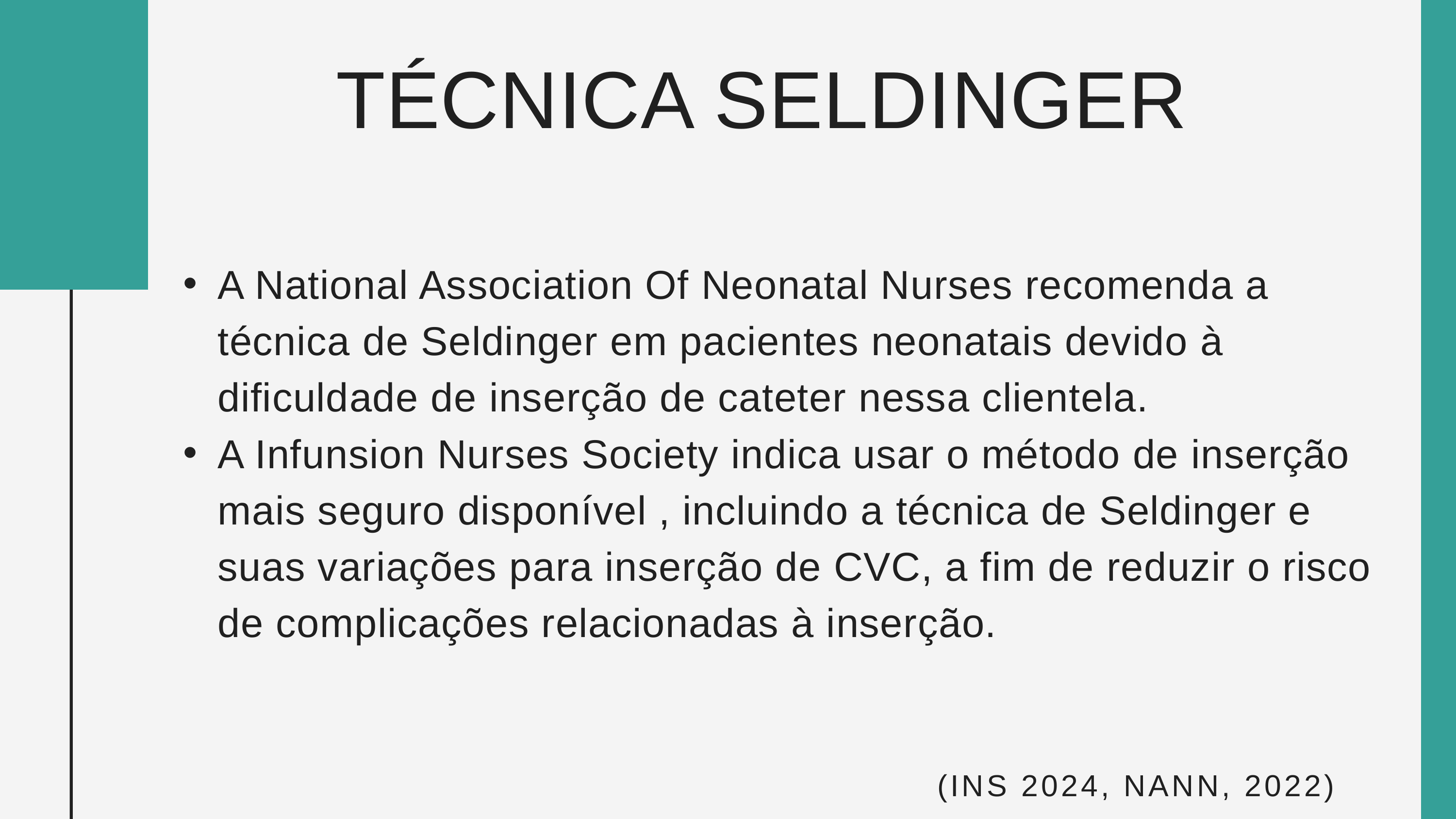

TÉCNICA SELDINGER

A National Association Of Neonatal Nurses recomenda a técnica de Seldinger em pacientes neonatais devido à dificuldade de inserção de cateter nessa clientela.
A Infunsion Nurses Society indica usar o método de inserção mais seguro disponível , incluindo a técnica de Seldinger e suas variações para inserção de CVC, a fim de reduzir o risco de complicações relacionadas à inserção.
(INS 2024, NANN, 2022)